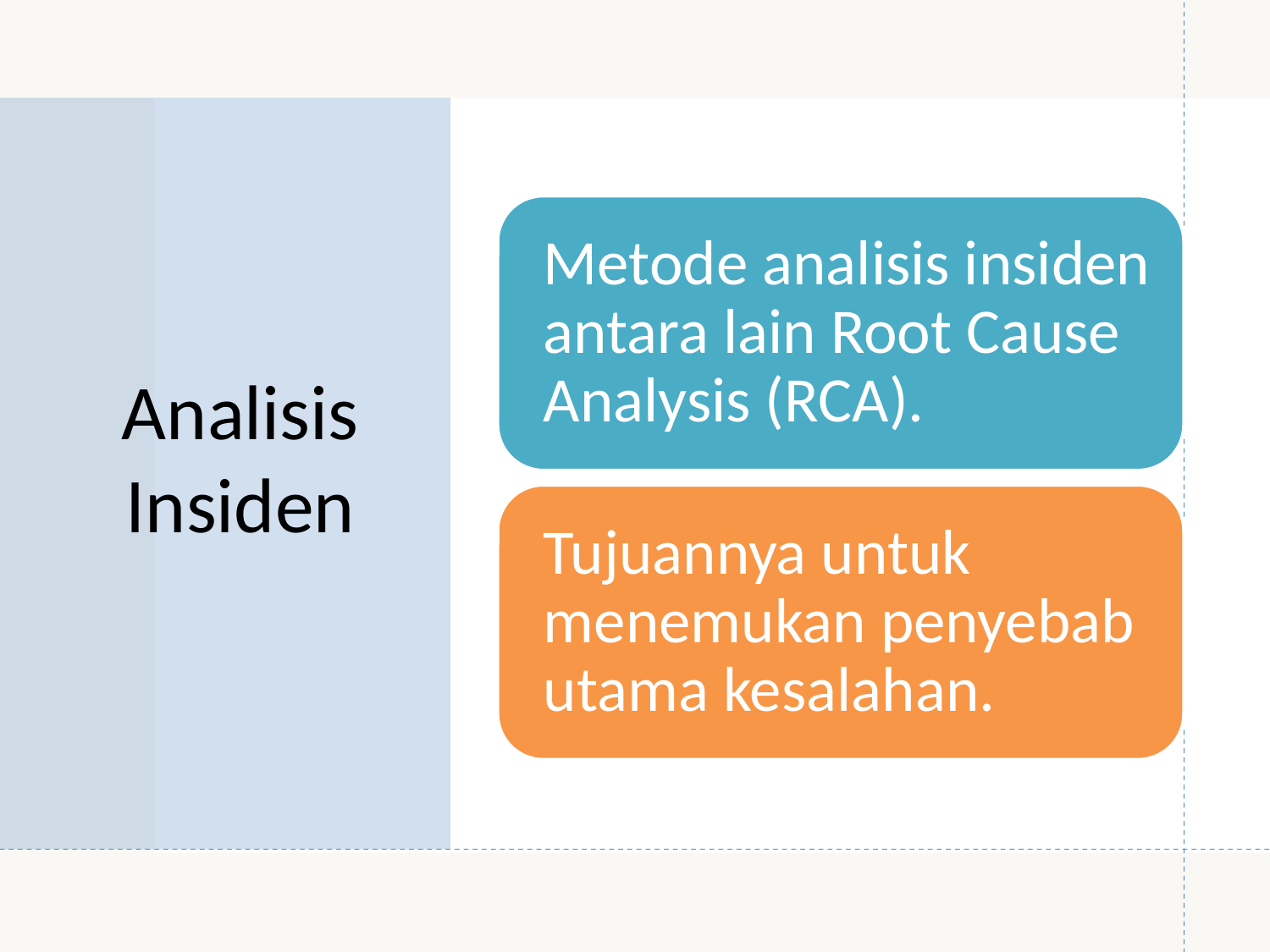

# Analisis Insiden

Metode analisis insiden antara lain Root Cause Analysis (RCA).
Tujuannya untuk menemukan penyebab utama kesalahan.